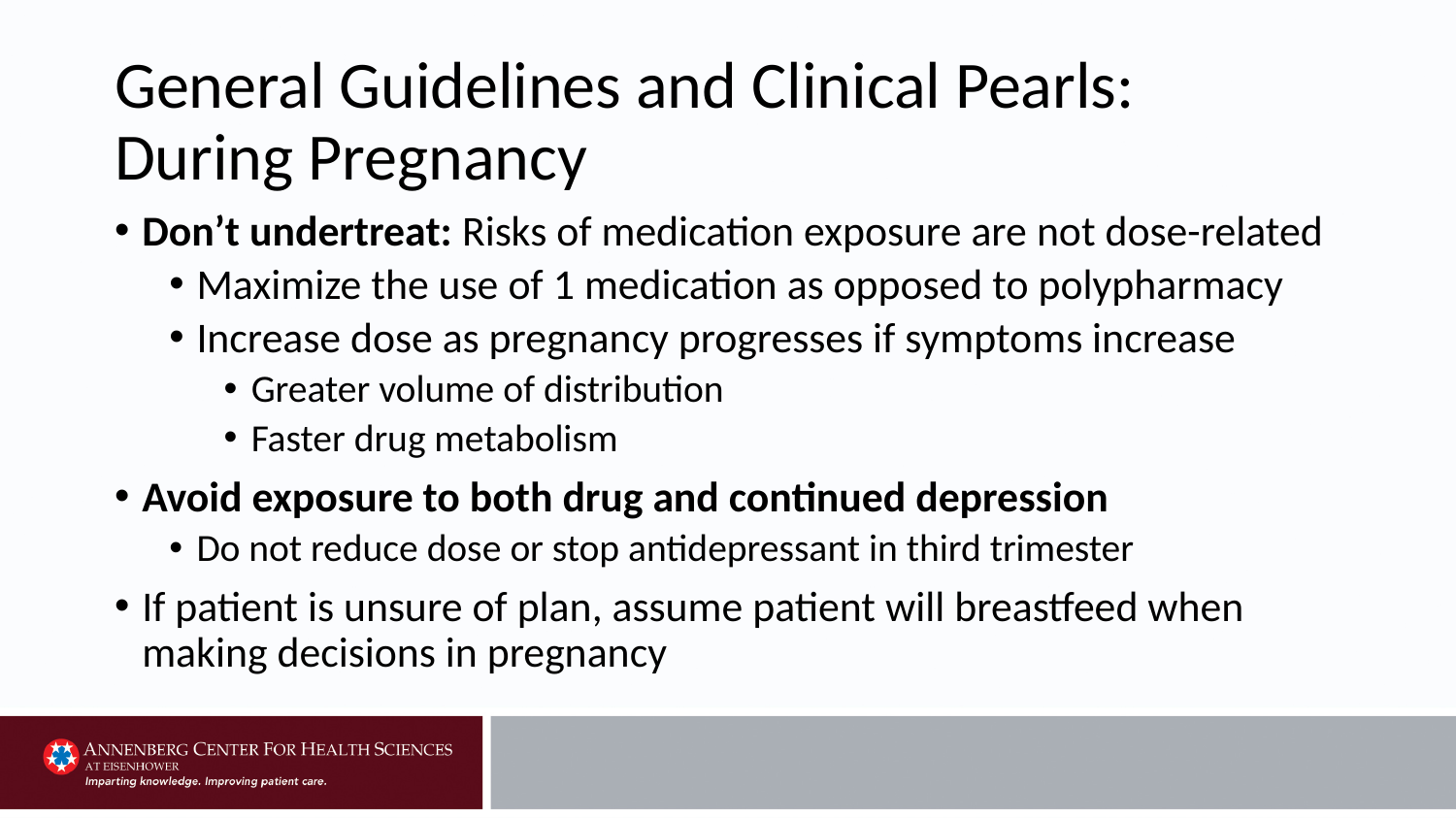

# General Guidelines and Clinical Pearls: During Pregnancy
Don’t undertreat: Risks of medication exposure are not dose-related
Maximize the use of 1 medication as opposed to polypharmacy
Increase dose as pregnancy progresses if symptoms increase
Greater volume of distribution
Faster drug metabolism
Avoid exposure to both drug and continued depression
Do not reduce dose or stop antidepressant in third trimester
If patient is unsure of plan, assume patient will breastfeed when making decisions in pregnancy